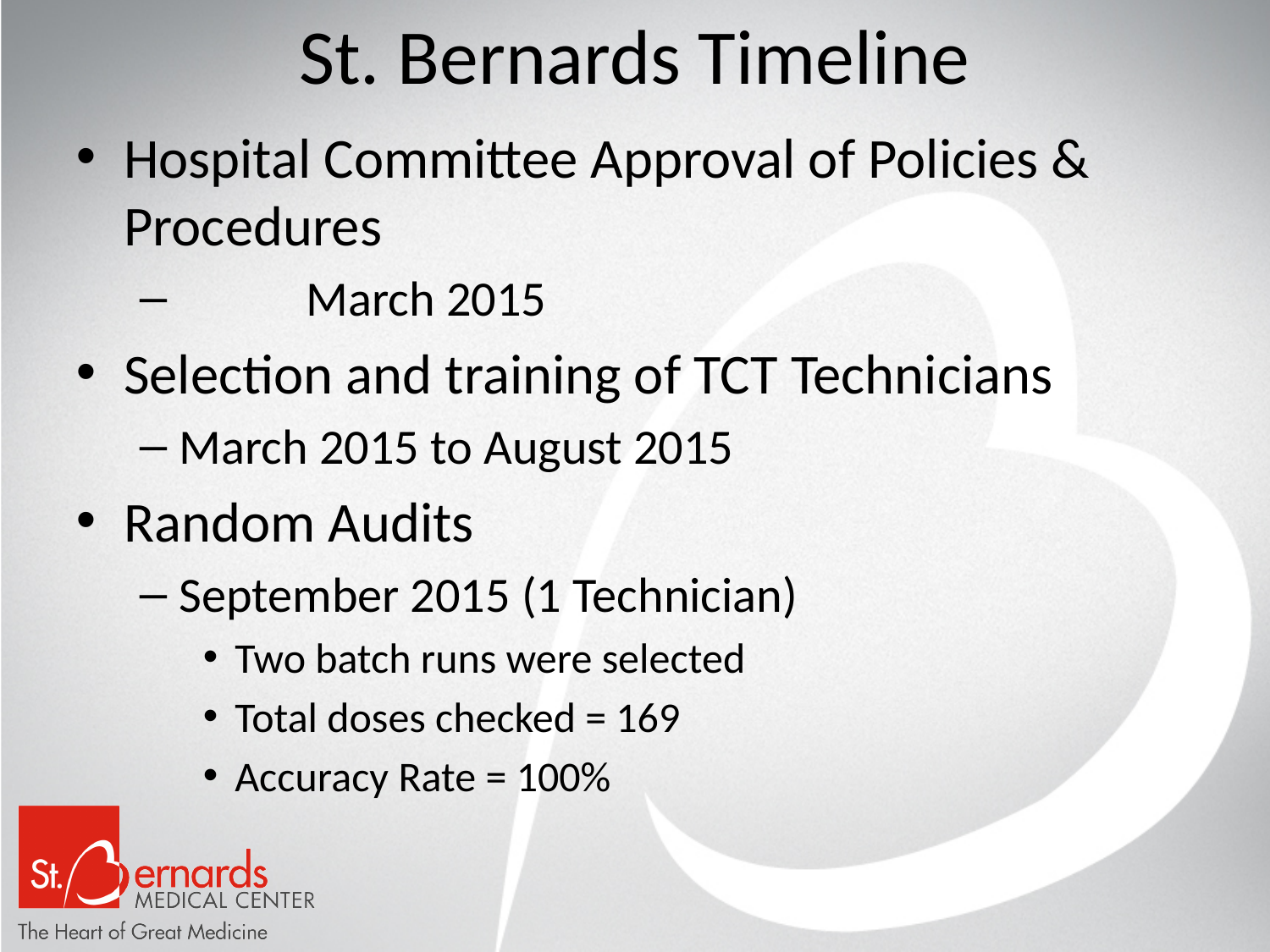

# St. Bernards Timeline
Hospital Committee Approval of Policies & Procedures
	March 2015
Selection and training of TCT Technicians
March 2015 to August 2015
Random Audits
September 2015 (1 Technician)
Two batch runs were selected
Total doses checked = 169
Accuracy Rate = 100%